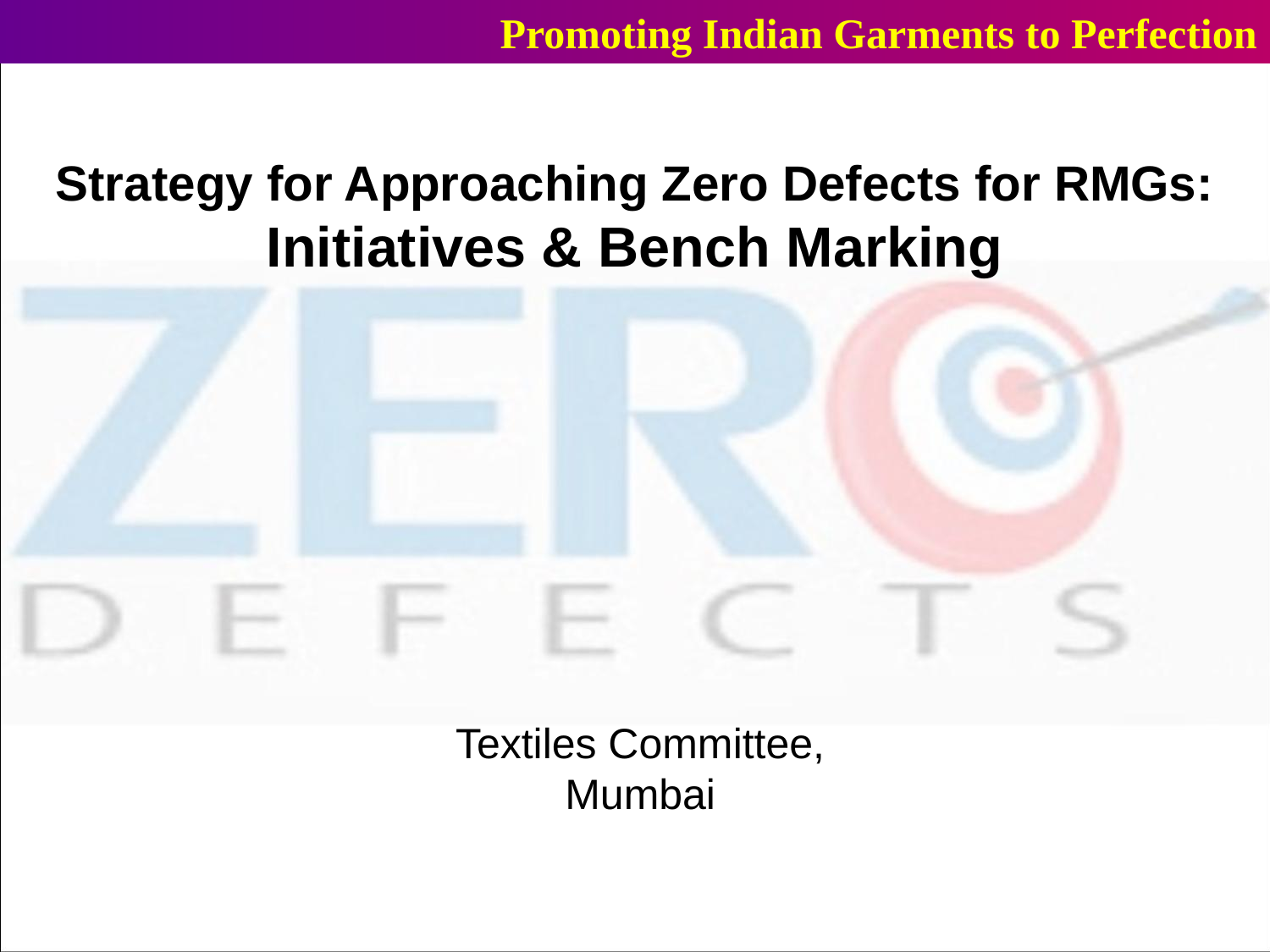

Promoting Indian Garments to Perfection
# Strategy for Approaching Zero Defects for RMGs: Initiatives & Bench Marking
Textiles Committee,
Mumbai